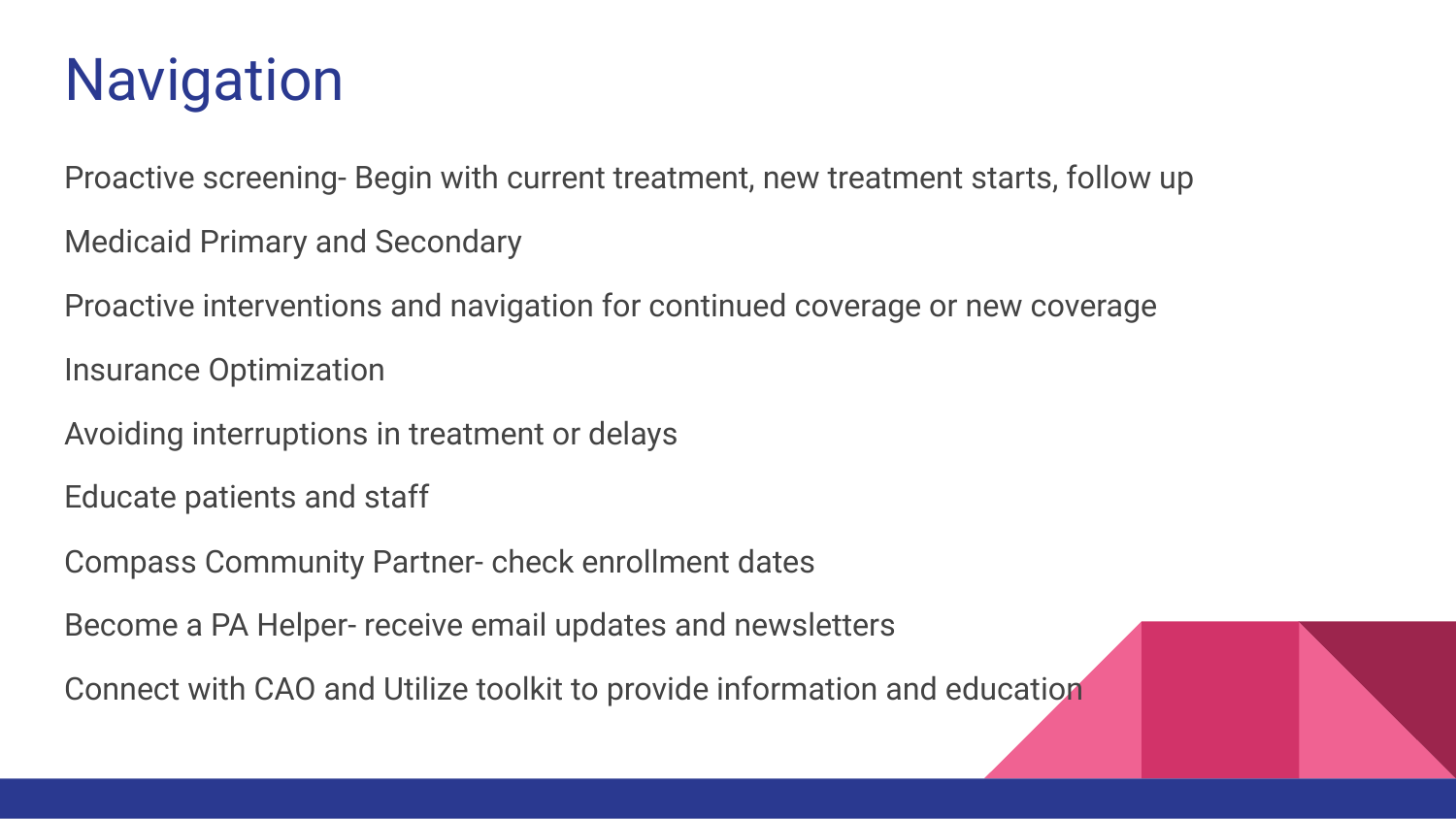

# Navigation
Proactive screening- Begin with current treatment, new treatment starts, follow up
Medicaid Primary and Secondary
Proactive interventions and navigation for continued coverage or new coverage
Insurance Optimization
Avoiding interruptions in treatment or delays
Educate patients and staff
Compass Community Partner- check enrollment dates
Become a PA Helper- receive email updates and newsletters
Connect with CAO and Utilize toolkit to provide information and education